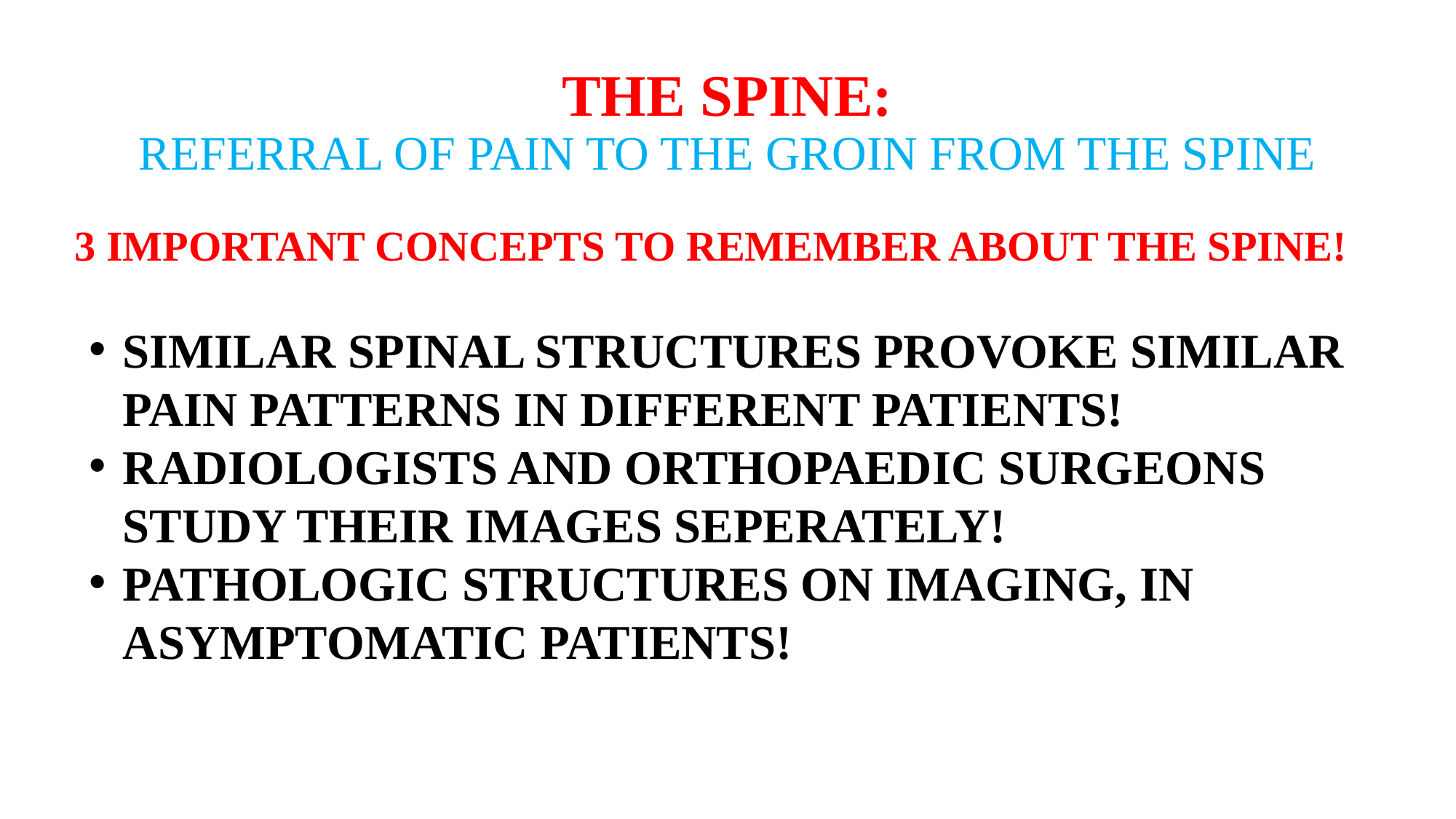

# THE SPINE: REFERRAL OF PAIN TO THE GROIN FROM THE SPINE
3 IMPORTANT CONCEPTS TO REMEMBER ABOUT THE SPINE!

SIMILAR SPINAL STRUCTURES PROVOKE SIMILAR PAIN PATTERNS IN DIFFERENT PATIENTS!
RADIOLOGISTS AND ORTHOPAEDIC SURGEONS STUDY THEIR IMAGES SEPERATELY!
PATHOLOGIC STRUCTURES ON IMAGING, IN ASYMPTOMATIC PATIENTS!